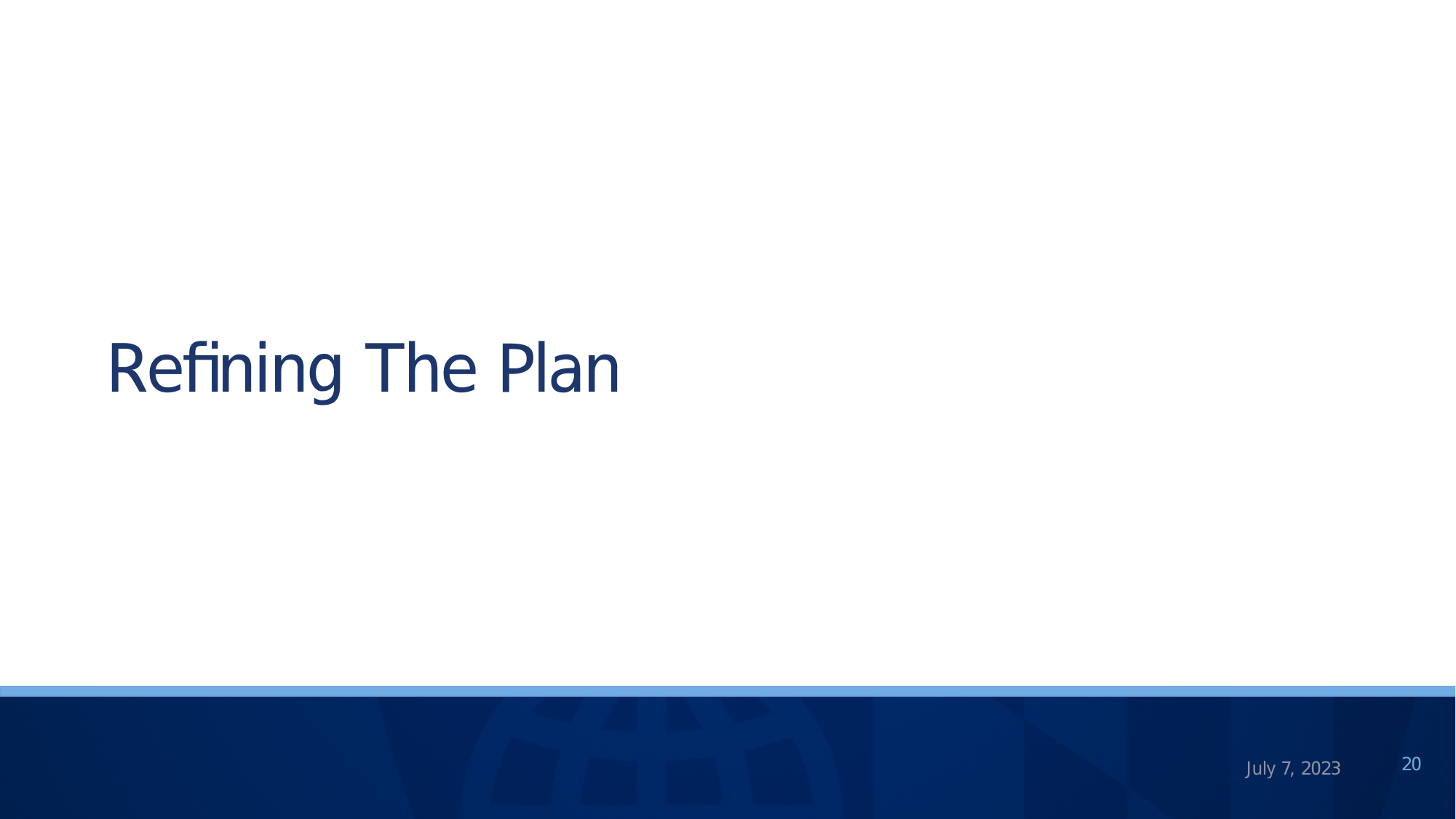

# Refining The Plan
July 7, 2023
20